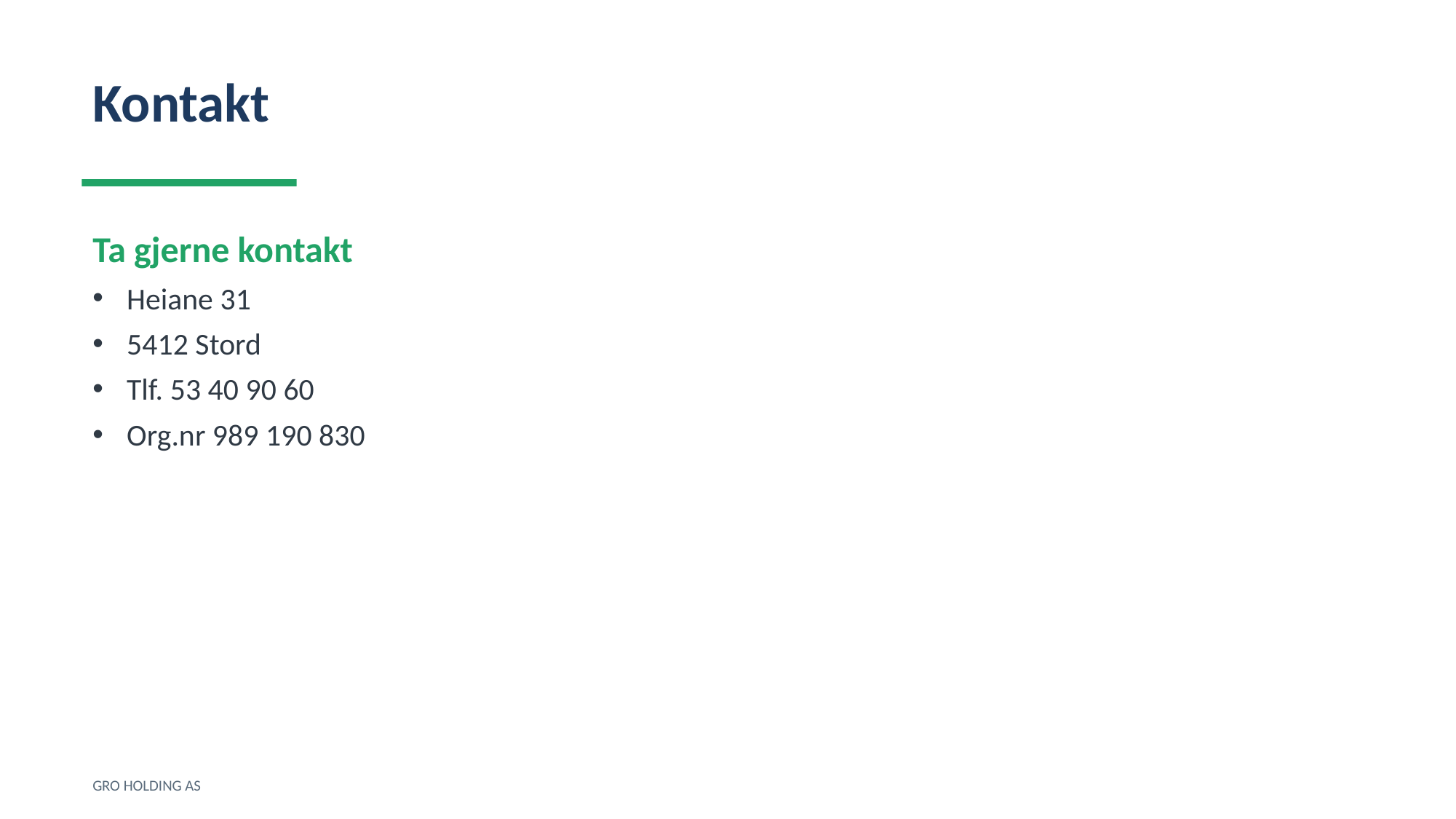

Kontakt

Ta gjerne kontakt
Heiane 31
5412 Stord
Tlf. 53 40 90 60
Org.nr 989 190 830
GRO HOLDING AS